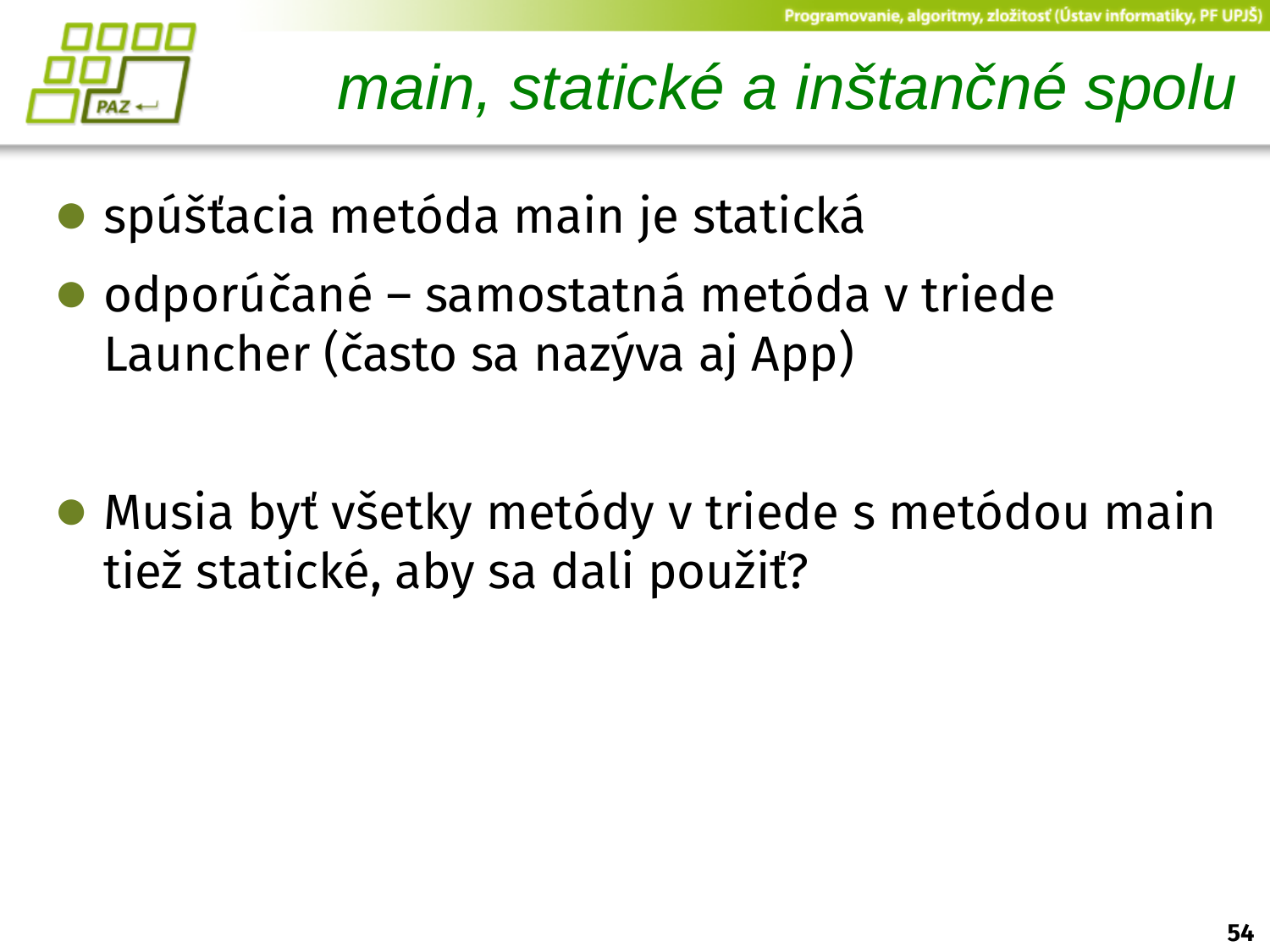

# main, statické a inštančné spolu
spúšťacia metóda main je statická
odporúčané – samostatná metóda v triede Launcher (často sa nazýva aj App)

Musia byť všetky metódy v triede s metódou main tiež statické, aby sa dali použiť?